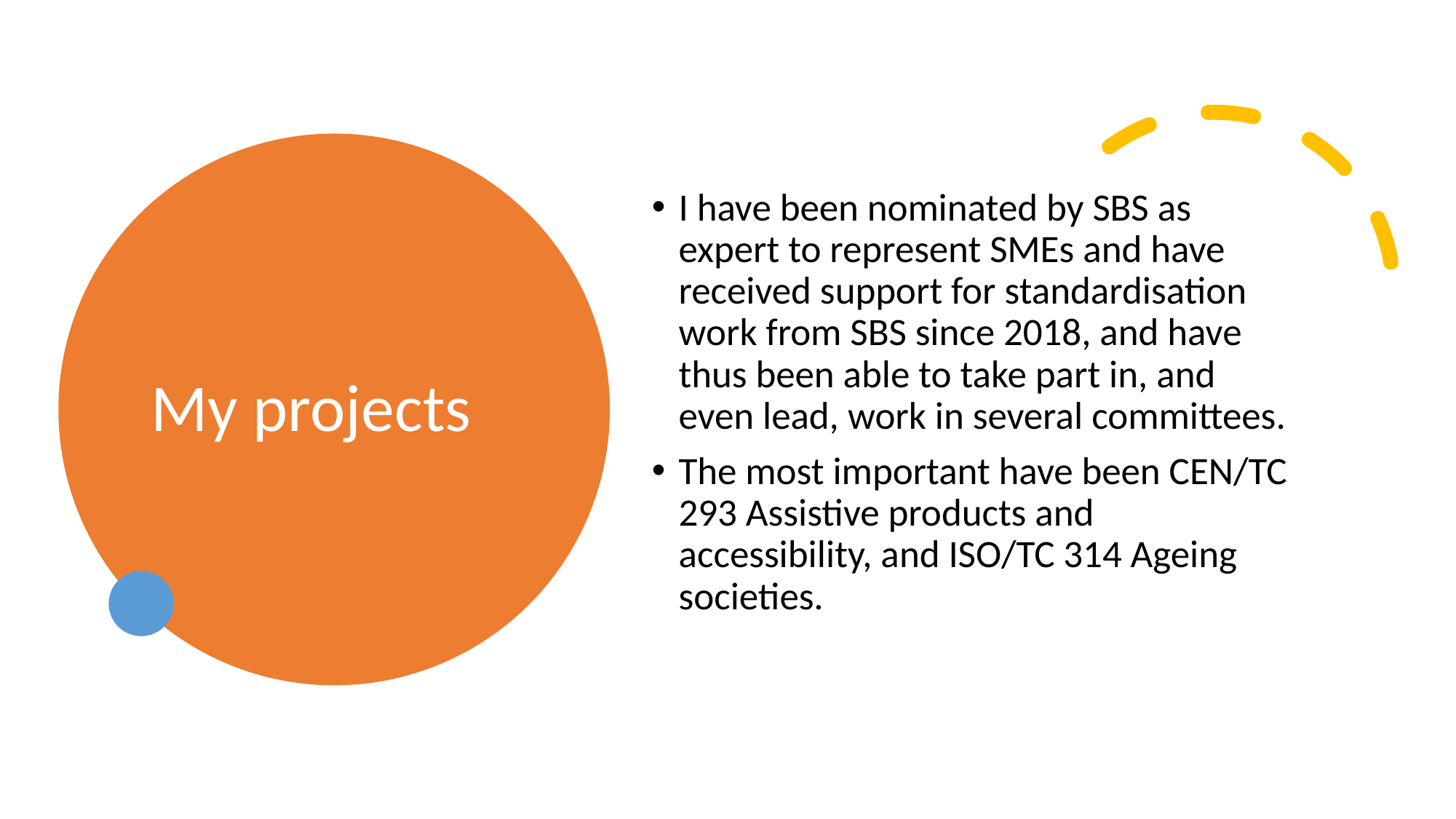

# My projects
I have been nominated by SBS as expert to represent SMEs and have received support for standardisation work from SBS since 2018, and have thus been able to take part in, and even lead, work in several committees.
The most important have been CEN/TC 293 Assistive products and accessibility, and ISO/TC 314 Ageing societies.